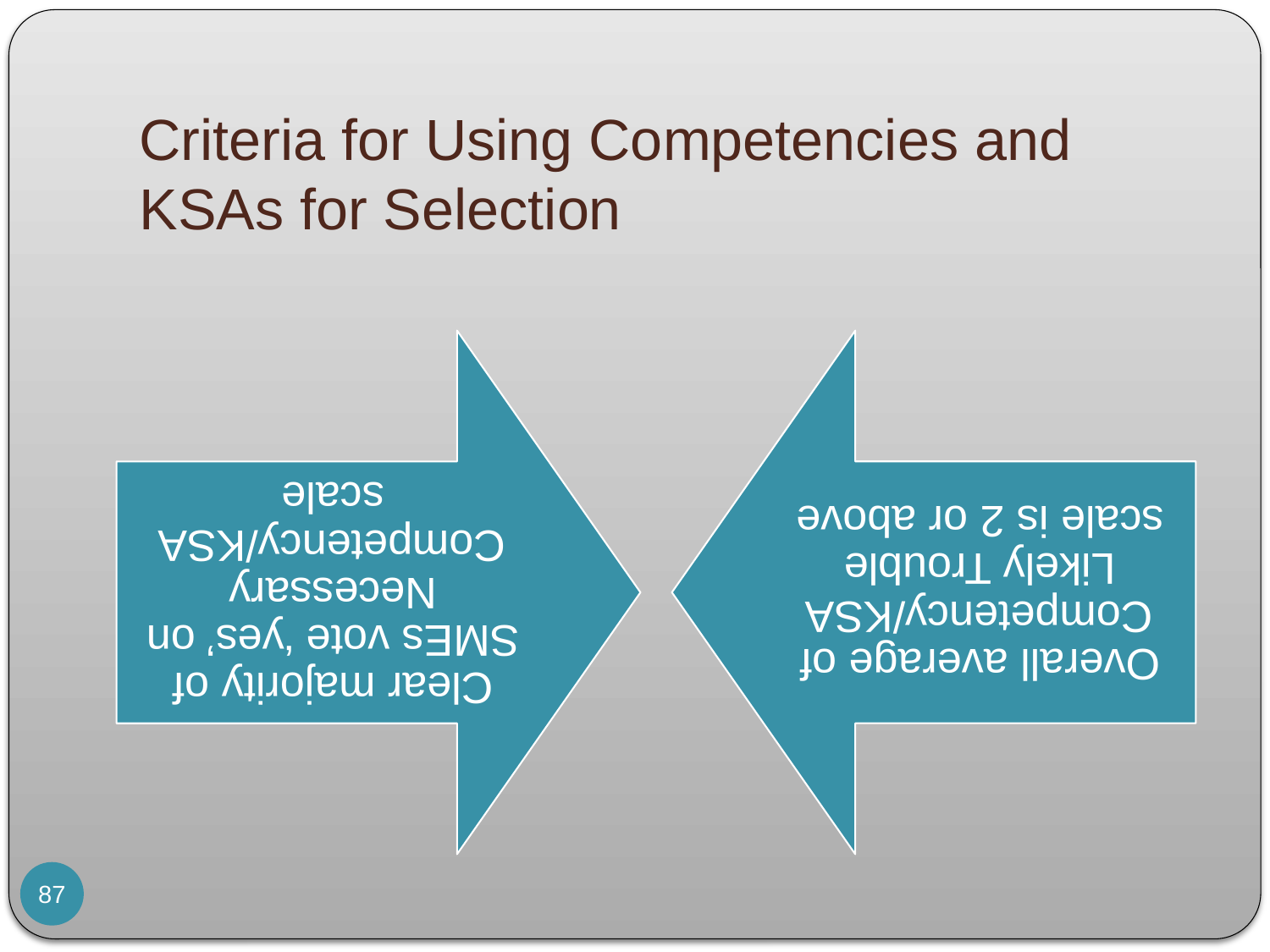

# Criteria for Using Competencies and KSAs for Selection
Clear majority of SMEs vote ‘yes’ on Necessary Competency/KSA scale
Overall average of Competency/KSA Likely Trouble scale is 2 or above
87